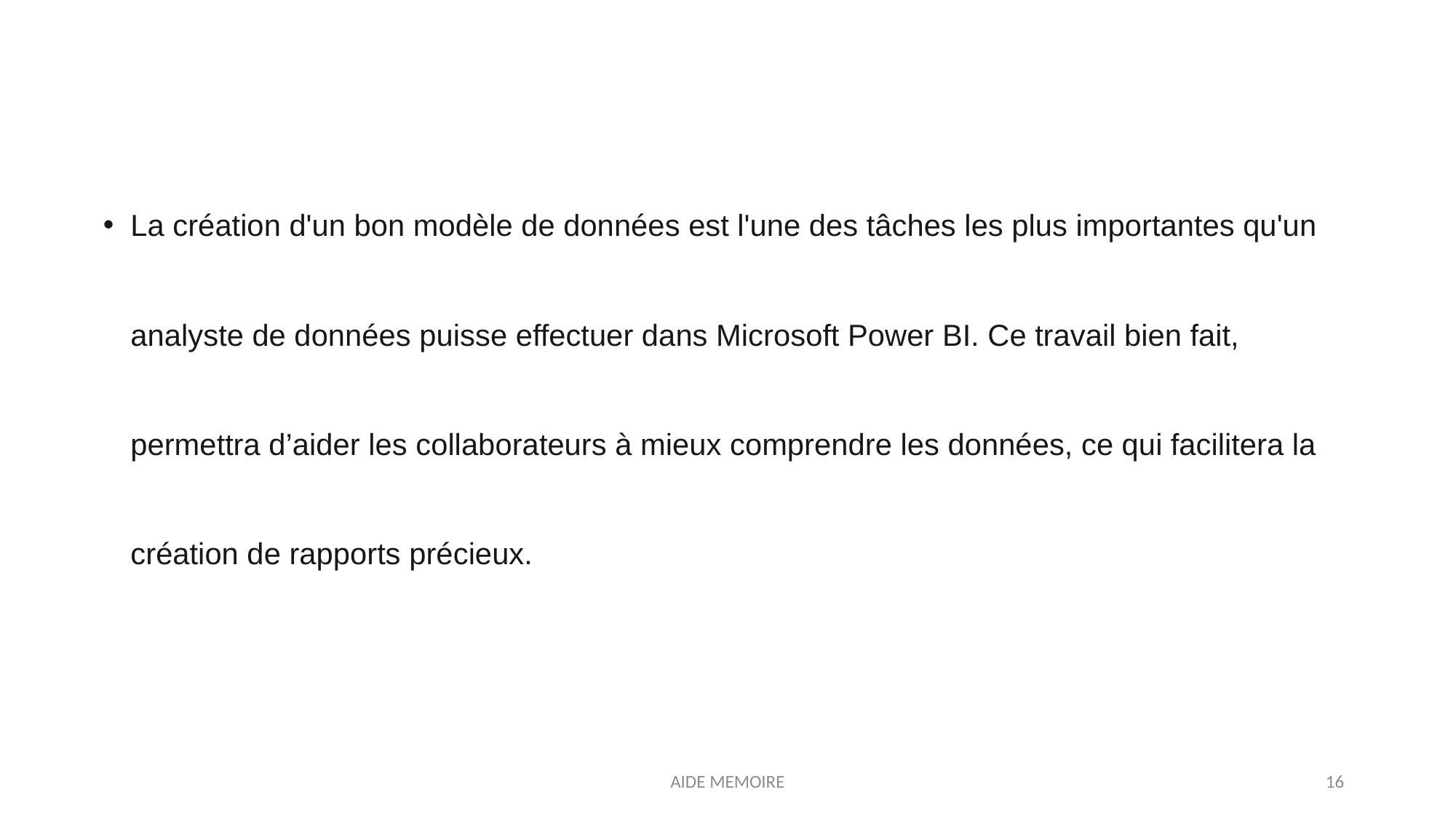

La création d'un bon modèle de données est l'une des tâches les plus importantes qu'un analyste de données puisse effectuer dans Microsoft Power BI. Ce travail bien fait, permettra d’aider les collaborateurs à mieux comprendre les données, ce qui facilitera la création de rapports précieux.
AIDE MEMOIRE
16